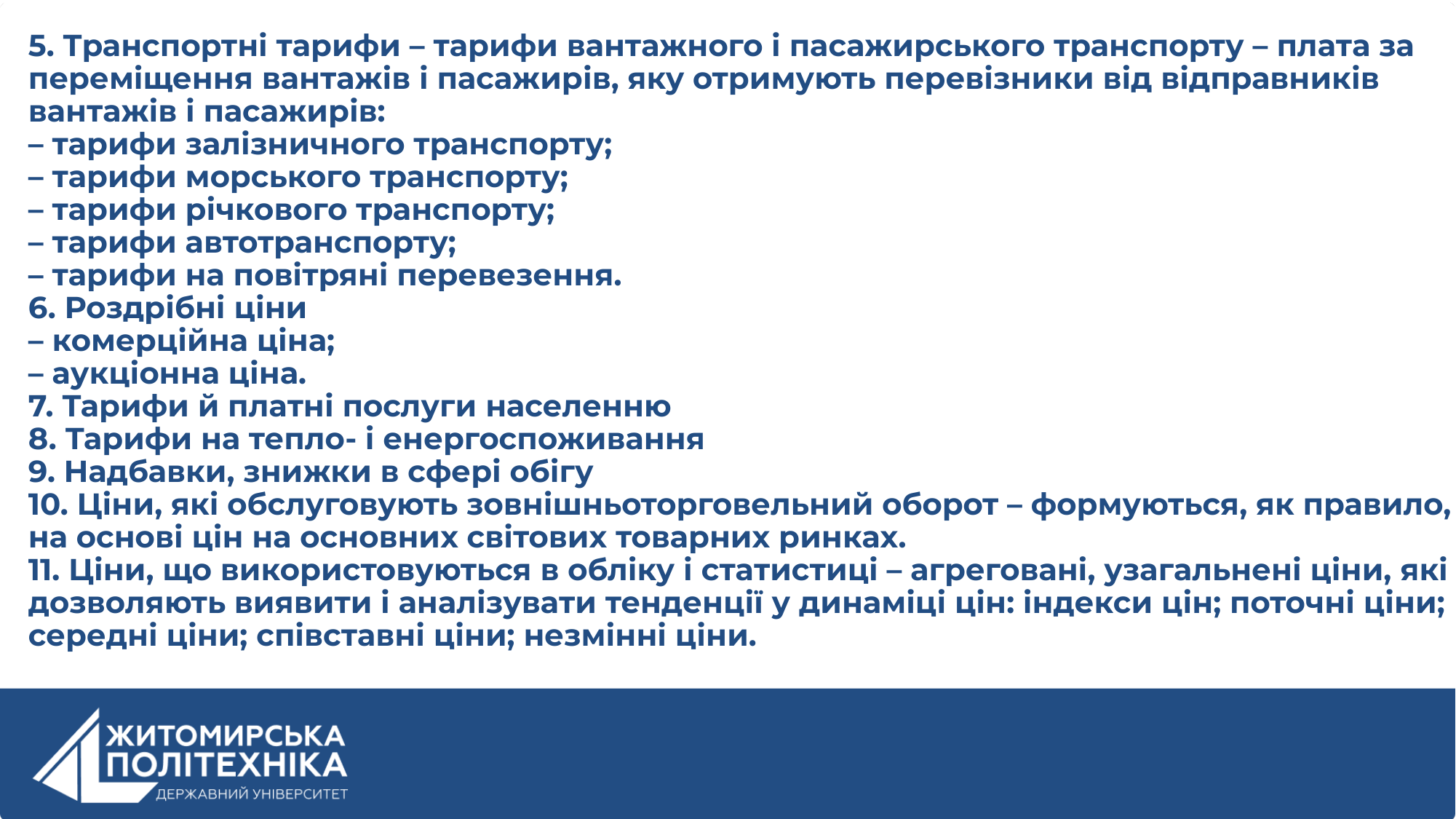

5. Транспортні тарифи – тарифи вантажного і пасажирського транспорту – плата за переміщення вантажів і пасажирів, яку отримують перевізники від відправників вантажів і пасажирів:
– тарифи залізничного транспорту;
– тарифи морського транспорту;
– тарифи річкового транспорту;
– тарифи автотранспорту;
– тарифи на повітряні перевезення.
6. Роздрібні ціни
– комерційна ціна;
– аукціонна ціна.
7. Тарифи й платні послуги населенню
8. Тарифи на тепло- і енергоспоживання
9. Надбавки, знижки в сфері обігу
10. Ціни, які обслуговують зовнішньоторговельний оборот – формуються, як правило, на основі цін на основних світових товарних ринках.
11. Ціни, що використовуються в обліку і статистиці – агреговані, узагальнені ціни, які дозволяють виявити і аналізувати тенденції у динаміці цін: індекси цін; поточні ціни; середні ціни; співставні ціни; незмінні ціни.